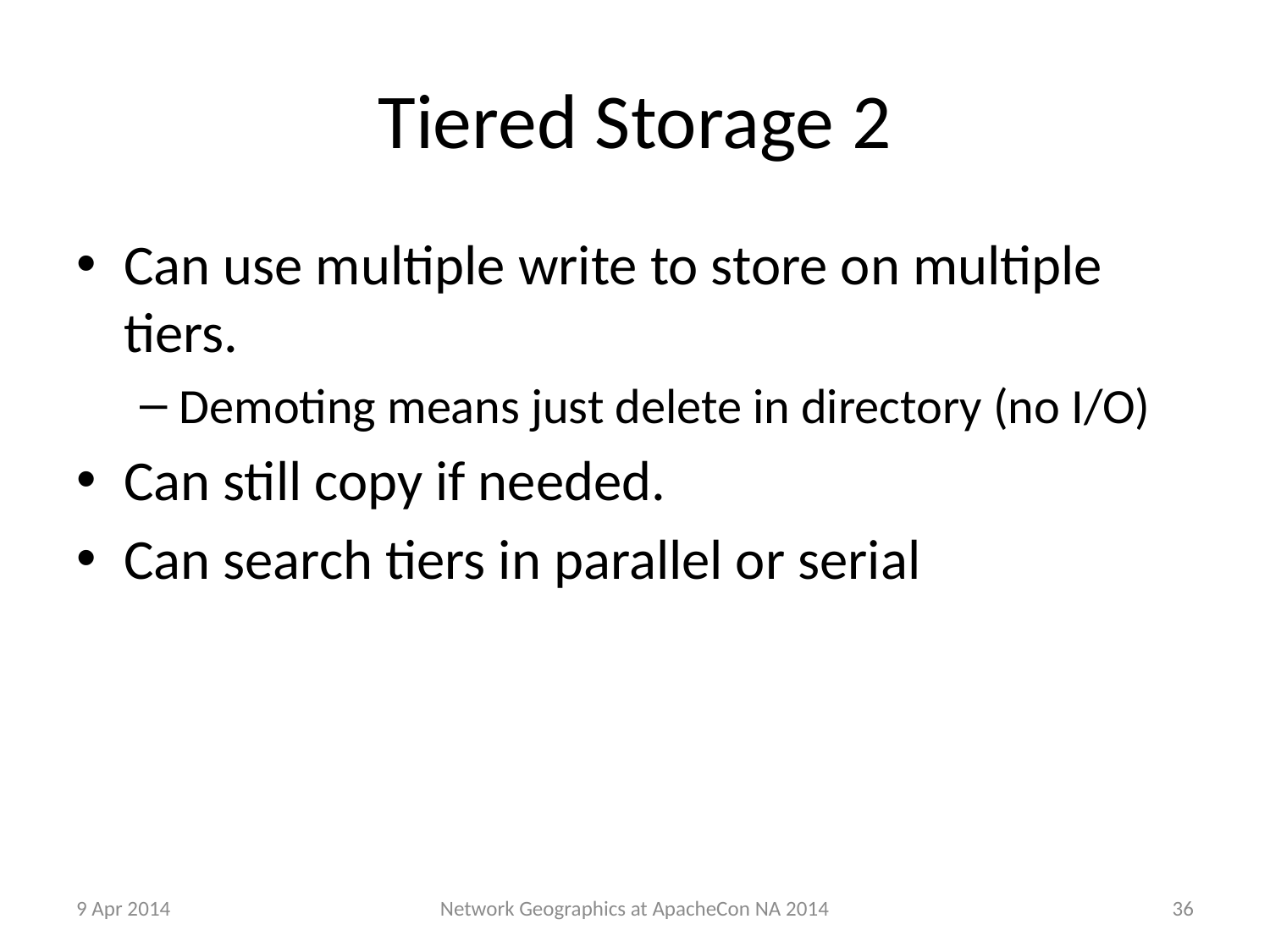

# Tiered Storage 2
Can use multiple write to store on multiple tiers.
Demoting means just delete in directory (no I/O)
Can still copy if needed.
Can search tiers in parallel or serial
9 Apr 2014
36
Network Geographics at ApacheCon NA 2014